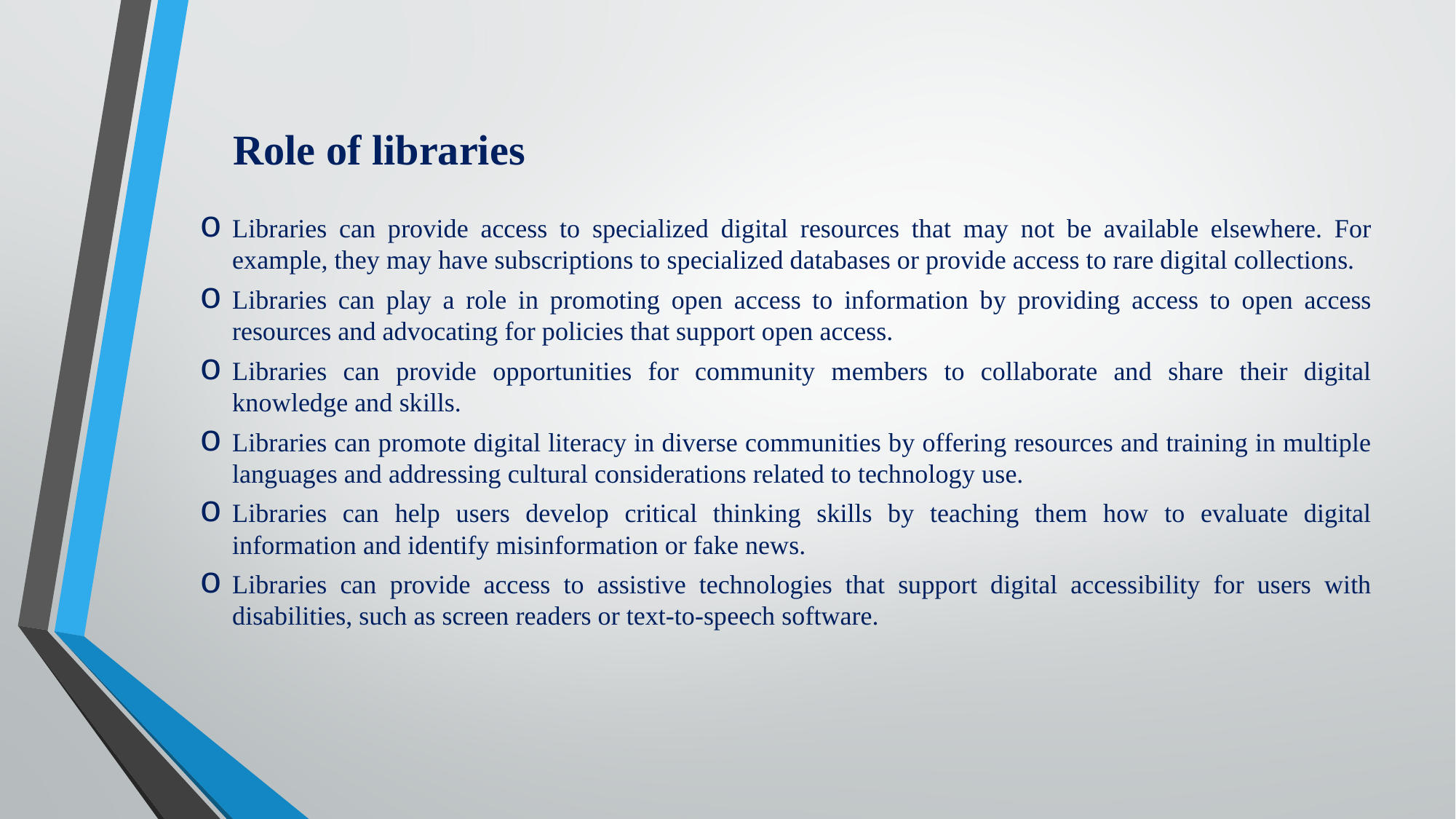

# Role of libraries

Libraries can provide access to specialized digital resources that may not be available elsewhere. For example, they may have subscriptions to specialized databases or provide access to rare digital collections.
Libraries can play a role in promoting open access to information by providing access to open access resources and advocating for policies that support open access.
Libraries can provide opportunities for community members to collaborate and share their digital knowledge and skills.
Libraries can promote digital literacy in diverse communities by offering resources and training in multiple languages and addressing cultural considerations related to technology use.
Libraries can help users develop critical thinking skills by teaching them how to evaluate digital information and identify misinformation or fake news.
Libraries can provide access to assistive technologies that support digital accessibility for users with disabilities, such as screen readers or text-to-speech software.